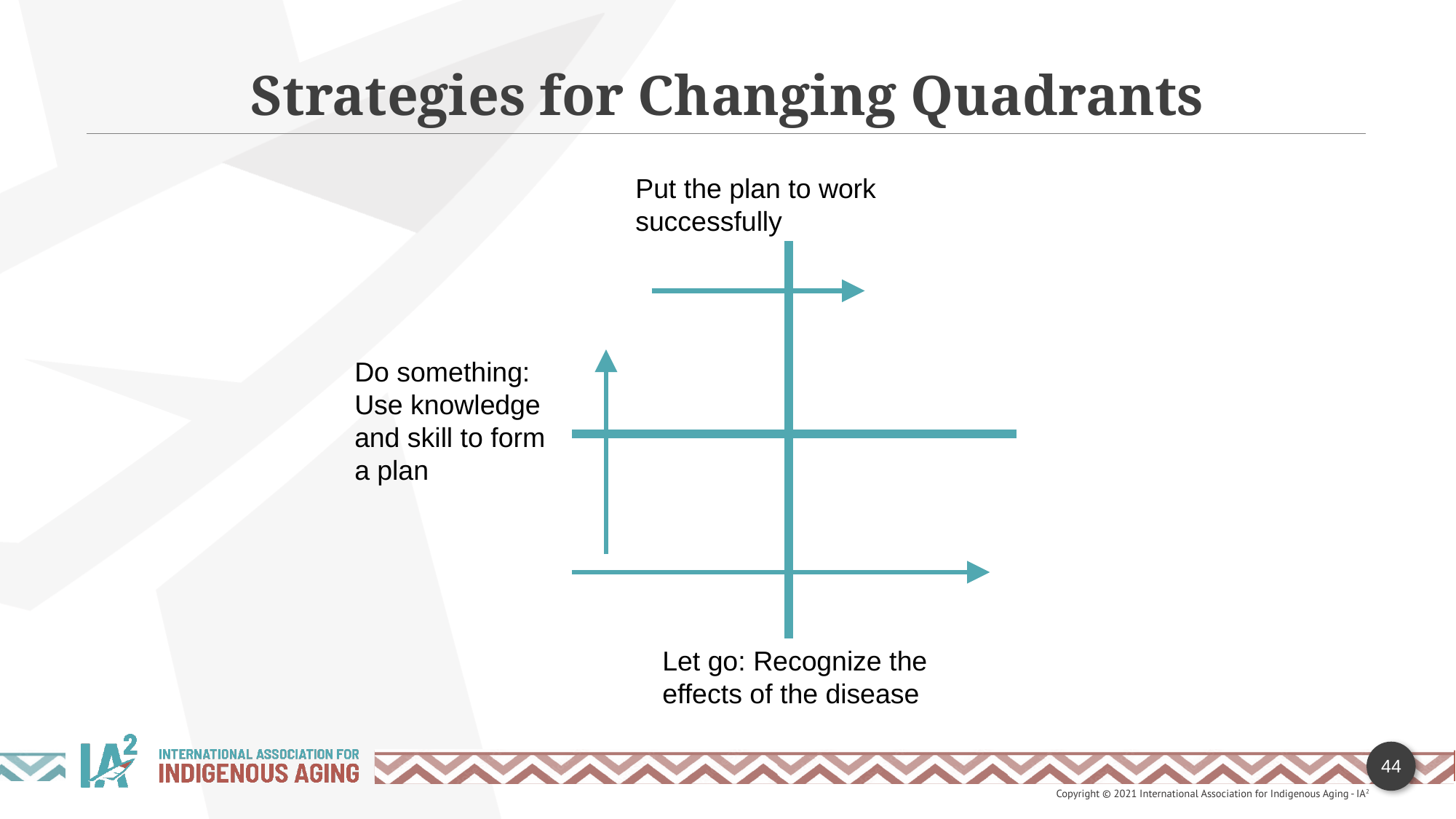

Strategies for Changing Quadrants
Put the plan to work successfully
Do something: Use knowledge and skill to form a plan
Let go: Recognize the effects of the disease